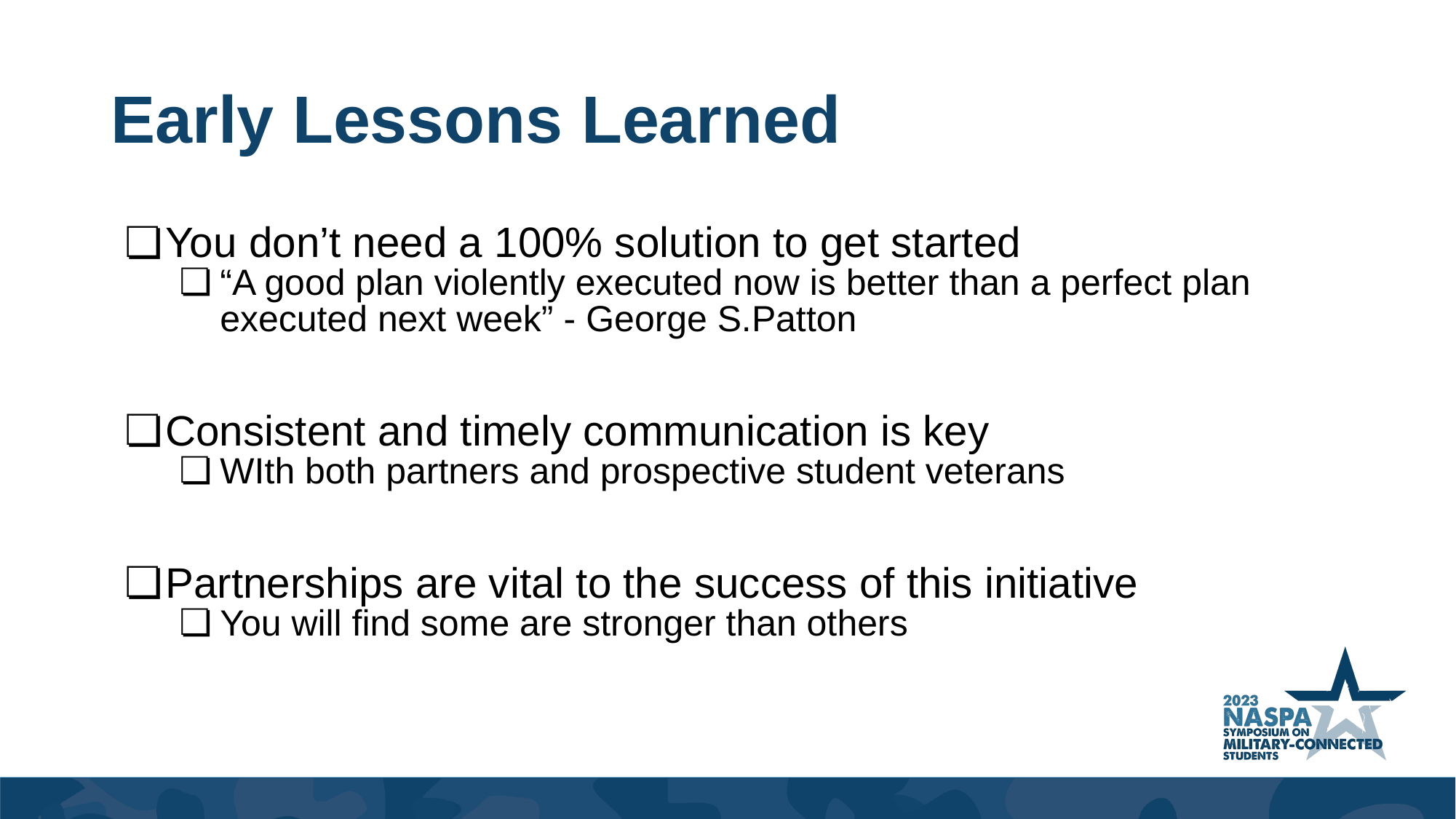

# Early Lessons Learned
You don’t need a 100% solution to get started
“A good plan violently executed now is better than a perfect plan executed next week” - George S.Patton

Consistent and timely communication is key
WIth both partners and prospective student veterans

Partnerships are vital to the success of this initiative
You will find some are stronger than others